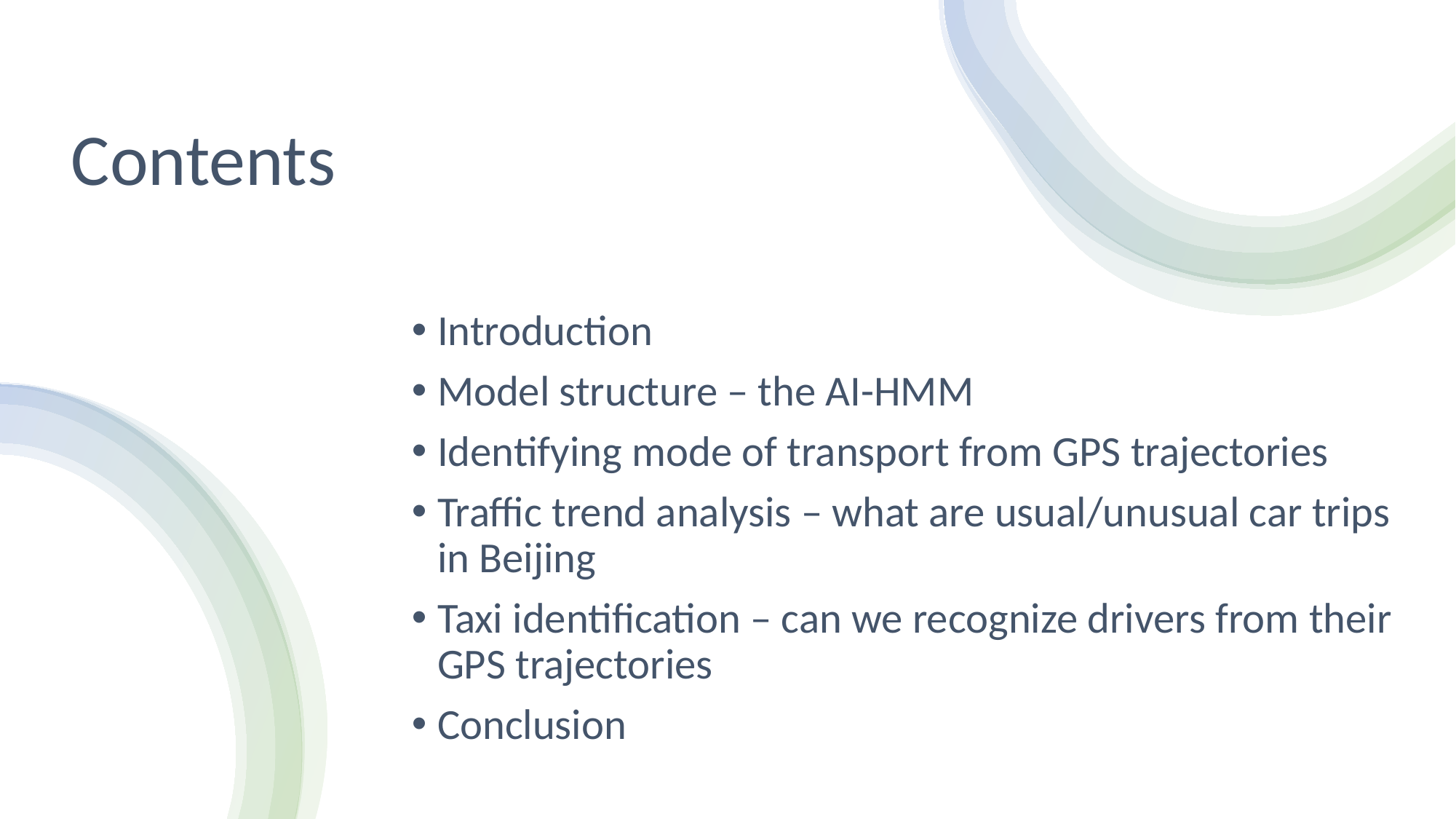

# Contents
Introduction
Model structure – the AI-HMM
Identifying mode of transport from GPS trajectories
Traffic trend analysis – what are usual/unusual car trips in Beijing
Taxi identification – can we recognize drivers from their GPS trajectories
Conclusion